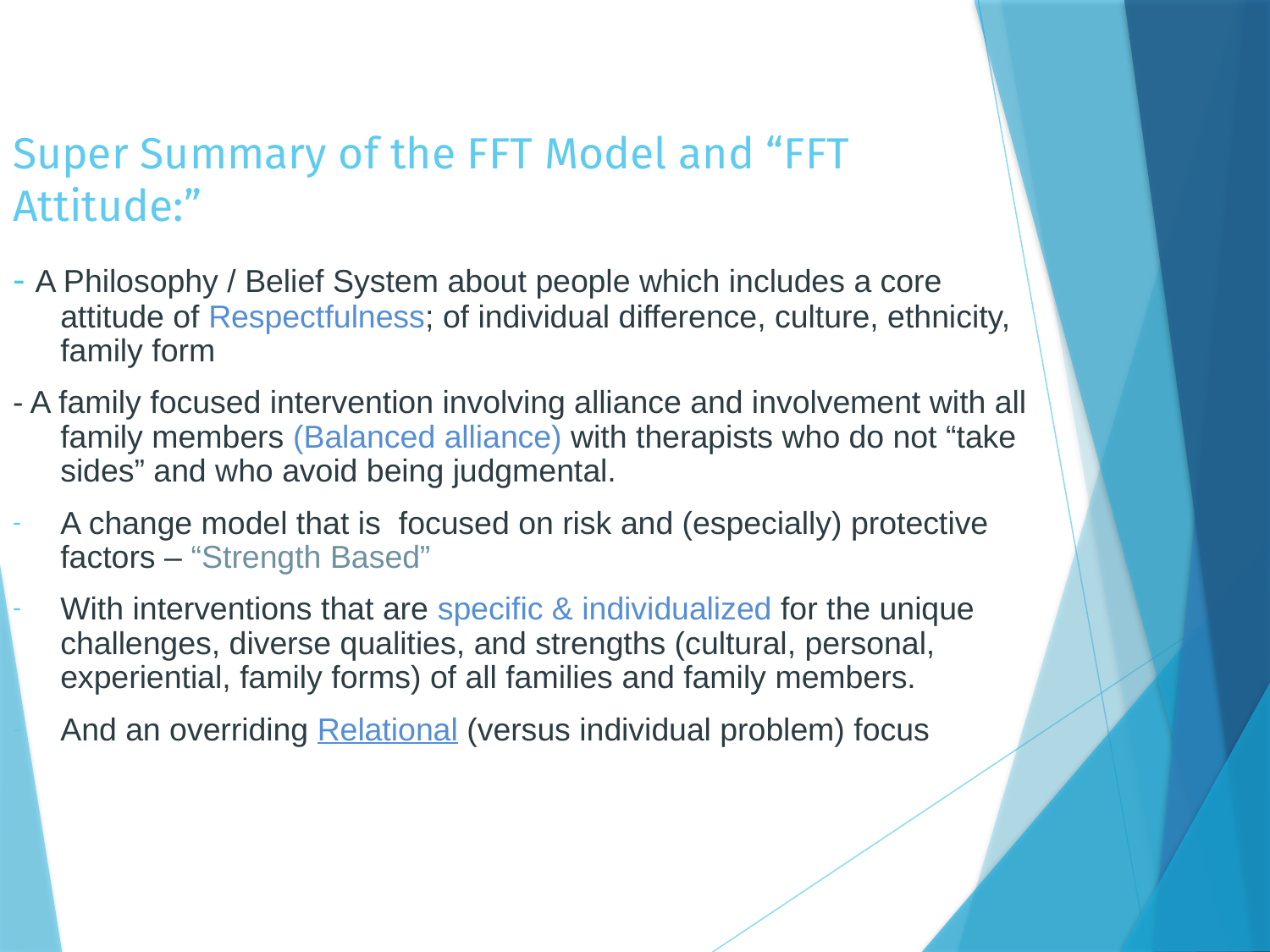

Super Summary of the FFT Model and “FFT Attitude:”
- A Philosophy / Belief System about people which includes a core attitude of Respectfulness; of individual difference, culture, ethnicity, family form
- A family focused intervention involving alliance and involvement with all family members (Balanced alliance) with therapists who do not “take sides” and who avoid being judgmental.
A change model that is  focused on risk and (especially) protective factors – “Strength Based”
With interventions that are specific & individualized for the unique challenges, diverse qualities, and strengths (cultural, personal, experiential, family forms) of all families and family members.
And an overriding Relational (versus individual problem) focus